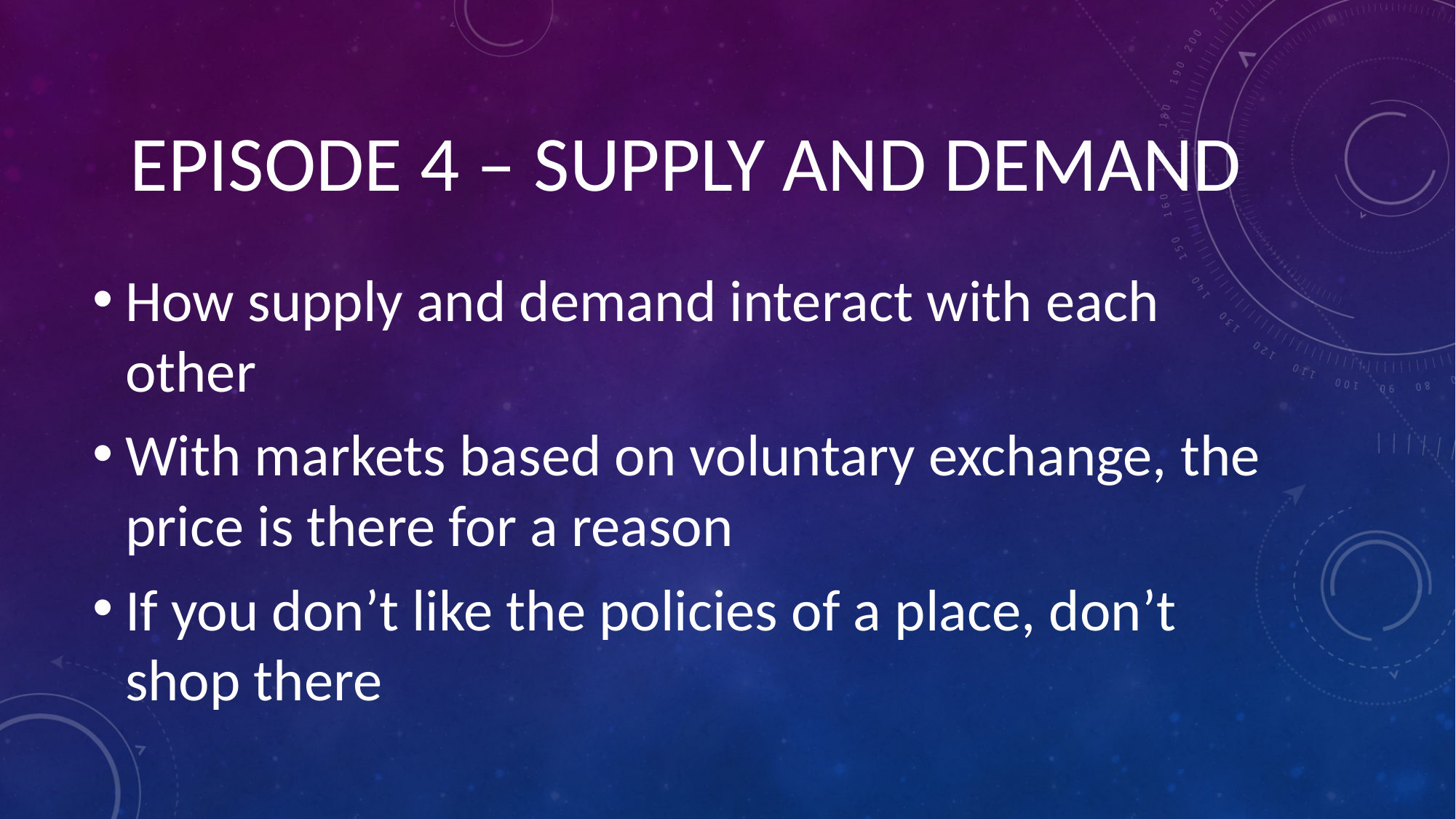

# Episode 4 – Supply and Demand
How supply and demand interact with each other
With markets based on voluntary exchange, the price is there for a reason
If you don’t like the policies of a place, don’t shop there